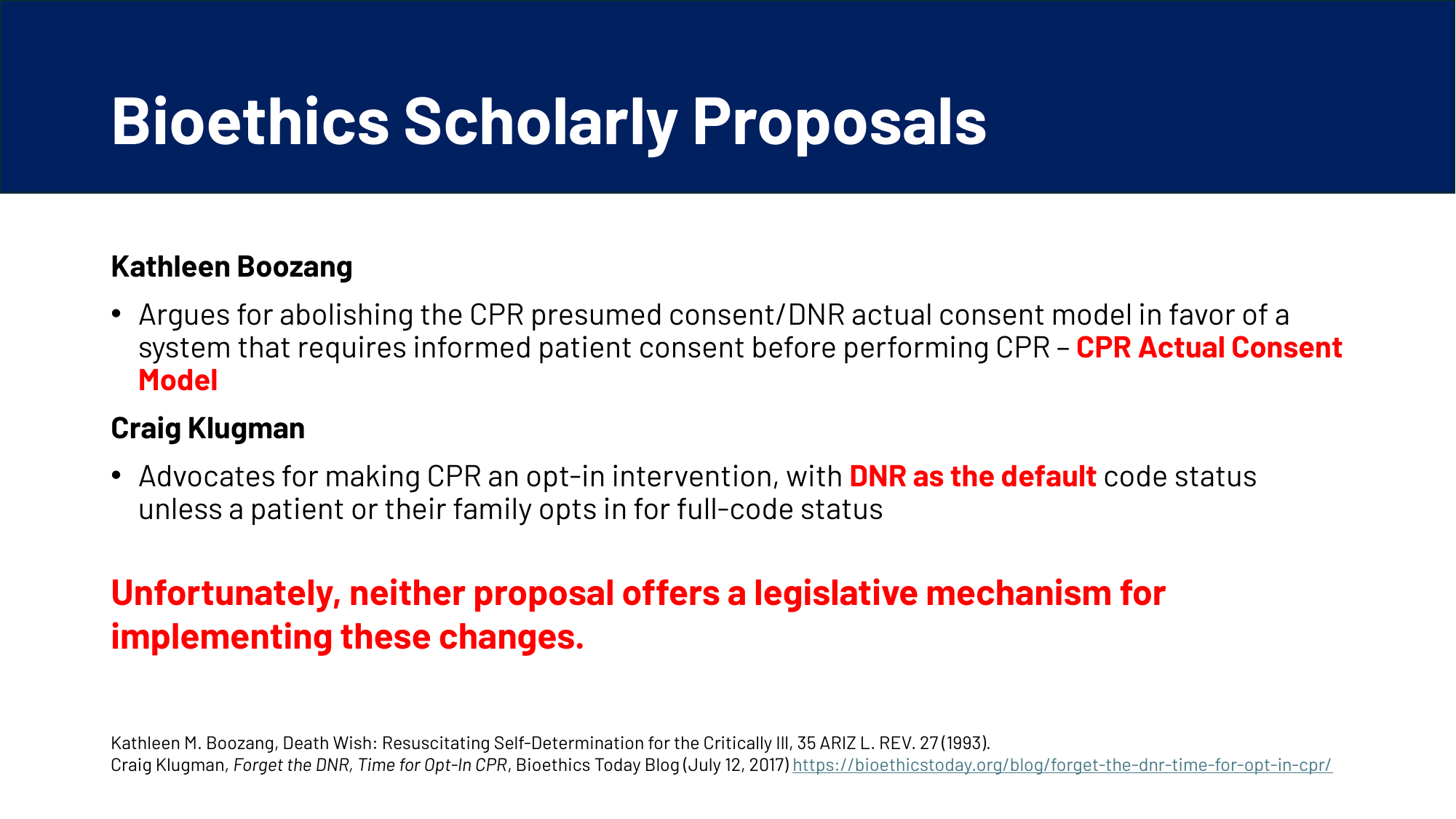

# Bioethics Scholarly Proposals
Kathleen Boozang
Argues for abolishing the CPR presumed consent/DNR actual consent model in favor of a system that requires informed patient consent before performing CPR – CPR Actual Consent Model
Craig Klugman
Advocates for making CPR an opt-in intervention, with DNR as the default code status unless a patient or their family opts in for full-code status
Unfortunately, neither proposal offers a legislative mechanism for implementing these changes.
Kathleen M. Boozang, Death Wish: Resuscitating Self-Determination for the Critically Ill, 35 ARIZ L. REV. 27 (1993).
Craig Klugman, Forget the DNR, Time for Opt-In CPR, Bioethics Today Blog (July 12, 2017) https://bioethicstoday.org/blog/forget-the-dnr-time-for-opt-in-cpr/